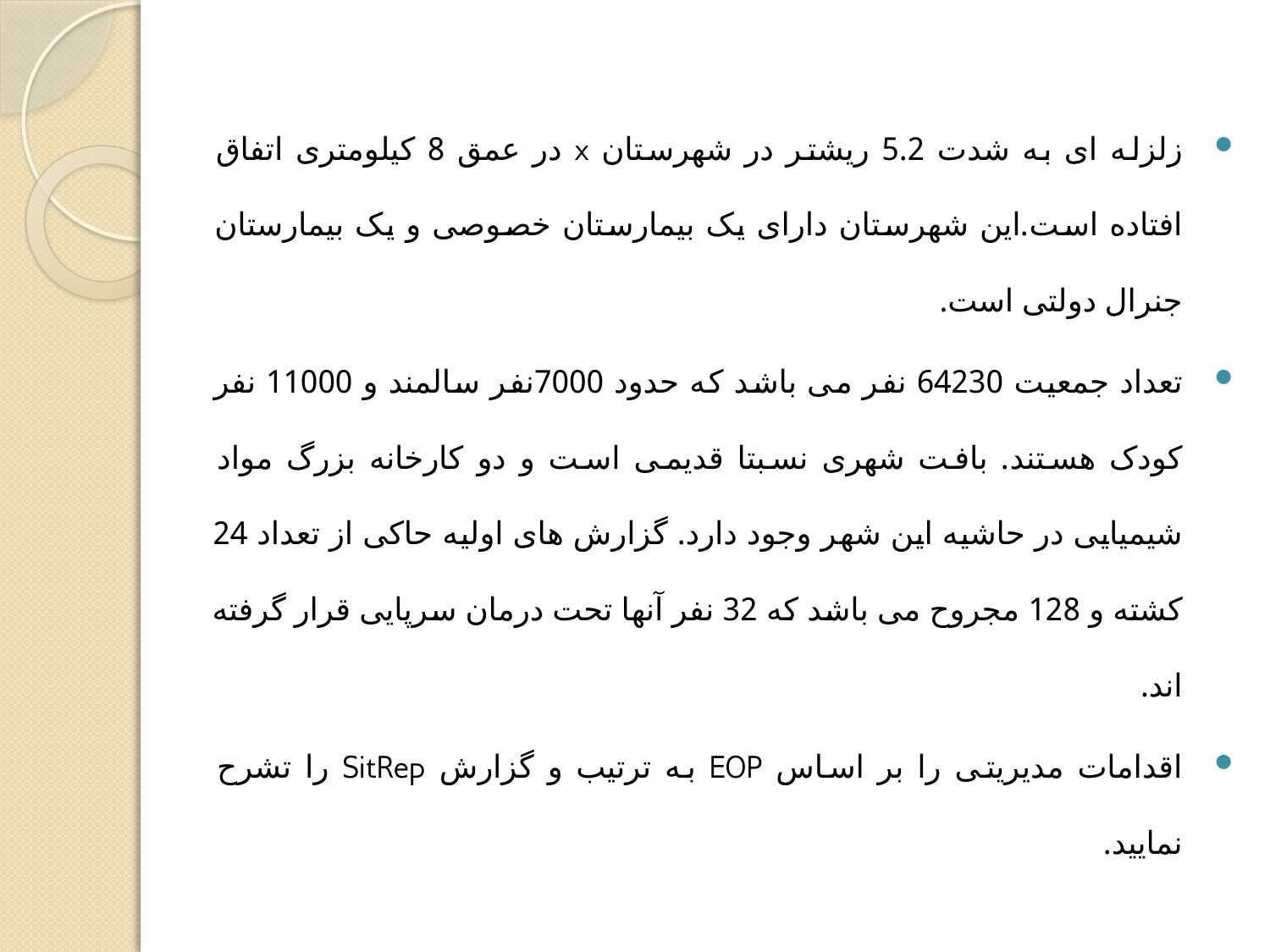

زلزله ای به شدت 5.2 ریشتر در شهرستان x در عمق 8 کیلومتری اتفاق افتاده است.این شهرستان دارای یک بیمارستان خصوصی و یک بیمارستان جنرال دولتی است.
تعداد جمعیت 64230 نفر می باشد که حدود 7000نفر سالمند و 11000 نفر کودک هستند. بافت شهری نسبتا قدیمی است و دو کارخانه بزرگ مواد شیمیایی در حاشیه این شهر وجود دارد. گزارش های اولیه حاکی از تعداد 24 کشته و 128 مجروح می باشد که 32 نفر آنها تحت درمان سرپایی قرار گرفته اند.
اقدامات مدیریتی را بر اساس EOP به ترتیب و گزارش SitRep را تشرح نمایید.